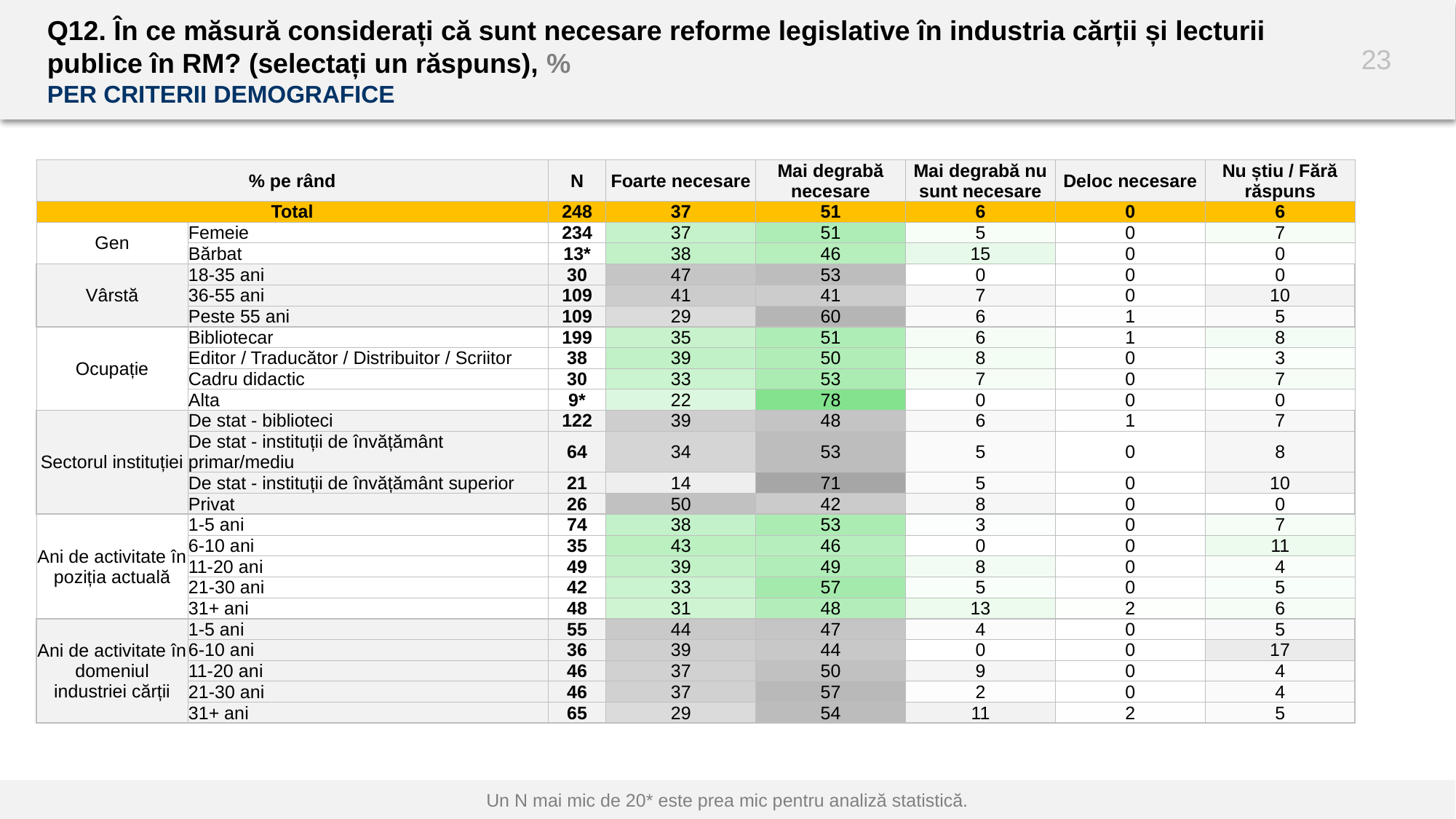

# Q12. În ce măsură considerați că sunt necesare reforme legislative în industria cărții și lecturii publice în RM? (selectați un răspuns), % PER CRITERII DEMOGRAFICE
| % pe rând |  | N | Foarte necesare | Mai degrabă necesare | Mai degrabă nu sunt necesare | Deloc necesare | Nu știu / Fără răspuns |
| --- | --- | --- | --- | --- | --- | --- | --- |
| Total |  | 248 | 37 | 51 | 6 | 0 | 6 |
| Gen | Femeie | 234 | 37 | 51 | 5 | 0 | 7 |
|  | Bărbat | 13\* | 38 | 46 | 15 | 0 | 0 |
| Vârstă | 18-35 ani | 30 | 47 | 53 | 0 | 0 | 0 |
|  | 36-55 ani | 109 | 41 | 41 | 7 | 0 | 10 |
|  | Peste 55 ani | 109 | 29 | 60 | 6 | 1 | 5 |
| Ocupație | Bibliotecar | 199 | 35 | 51 | 6 | 1 | 8 |
|  | Editor / Traducător / Distribuitor / Scriitor | 38 | 39 | 50 | 8 | 0 | 3 |
|  | Cadru didactic | 30 | 33 | 53 | 7 | 0 | 7 |
|  | Alta | 9\* | 22 | 78 | 0 | 0 | 0 |
| Sectorul instituției | De stat - biblioteci | 122 | 39 | 48 | 6 | 1 | 7 |
|  | De stat - instituții de învățământ primar/mediu | 64 | 34 | 53 | 5 | 0 | 8 |
|  | De stat - instituții de învățământ superior | 21 | 14 | 71 | 5 | 0 | 10 |
|  | Privat | 26 | 50 | 42 | 8 | 0 | 0 |
| Ani de activitate în poziția actuală | 1-5 ani | 74 | 38 | 53 | 3 | 0 | 7 |
|  | 6-10 ani | 35 | 43 | 46 | 0 | 0 | 11 |
|  | 11-20 ani | 49 | 39 | 49 | 8 | 0 | 4 |
|  | 21-30 ani | 42 | 33 | 57 | 5 | 0 | 5 |
|  | 31+ ani | 48 | 31 | 48 | 13 | 2 | 6 |
| Ani de activitate în domeniul industriei cărții | 1-5 ani | 55 | 44 | 47 | 4 | 0 | 5 |
|  | 6-10 ani | 36 | 39 | 44 | 0 | 0 | 17 |
|  | 11-20 ani | 46 | 37 | 50 | 9 | 0 | 4 |
|  | 21-30 ani | 46 | 37 | 57 | 2 | 0 | 4 |
|  | 31+ ani | 65 | 29 | 54 | 11 | 2 | 5 |
Un N mai mic de 20* este prea mic pentru analiză statistică.